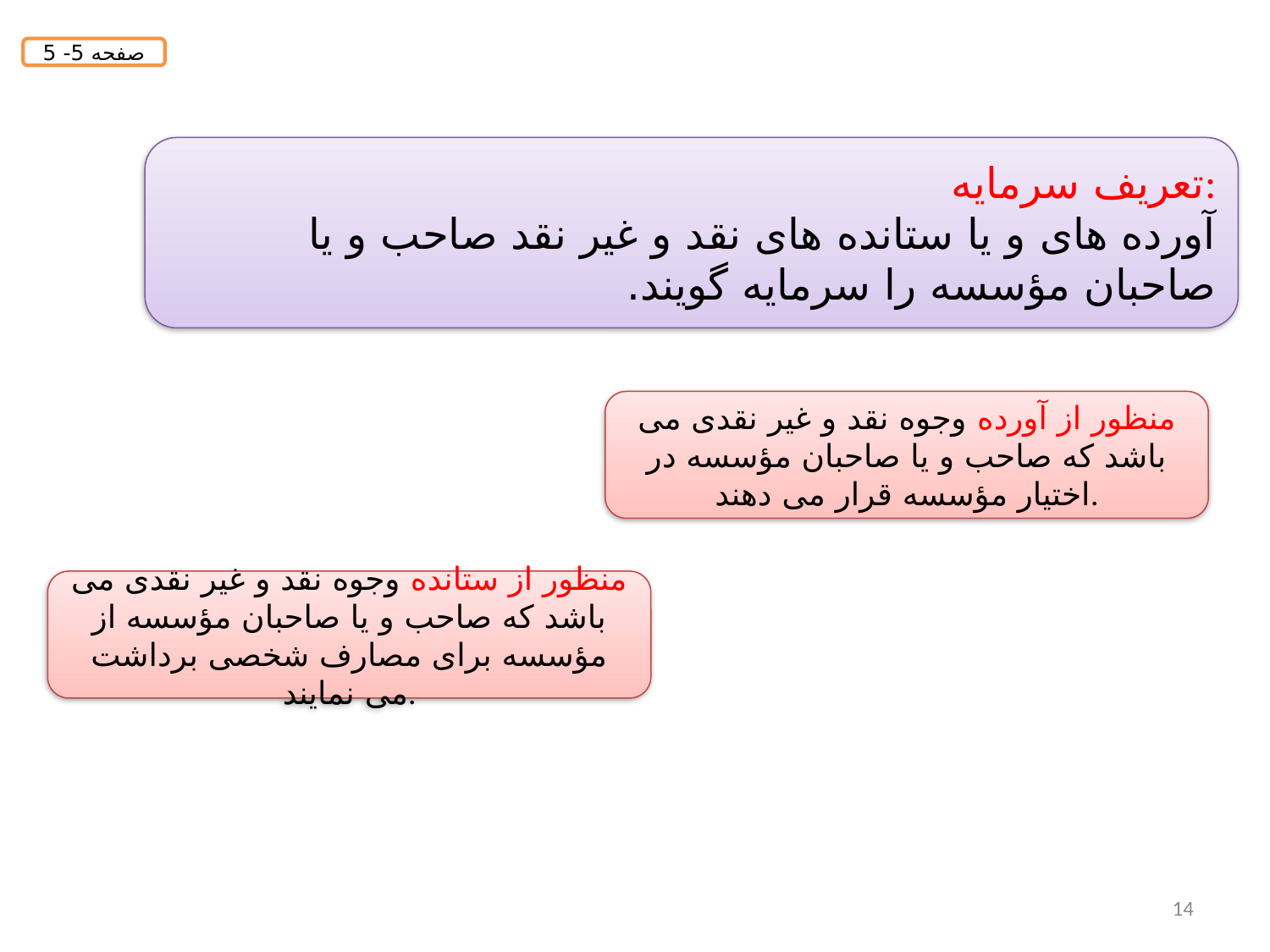

صفحه 5- 5
تعریف سرمایه:
آورده های و یا ستانده های نقد و غیر نقد صاحب و یا صاحبان مؤسسه را سرمایه گویند.
منظور از آورده وجوه نقد و غیر نقدی می باشد که صاحب و یا صاحبان مؤسسه در اختیار مؤسسه قرار می دهند.
منظور از ستانده وجوه نقد و غیر نقدی می باشد که صاحب و یا صاحبان مؤسسه از مؤسسه برای مصارف شخصی برداشت می نمایند.
14